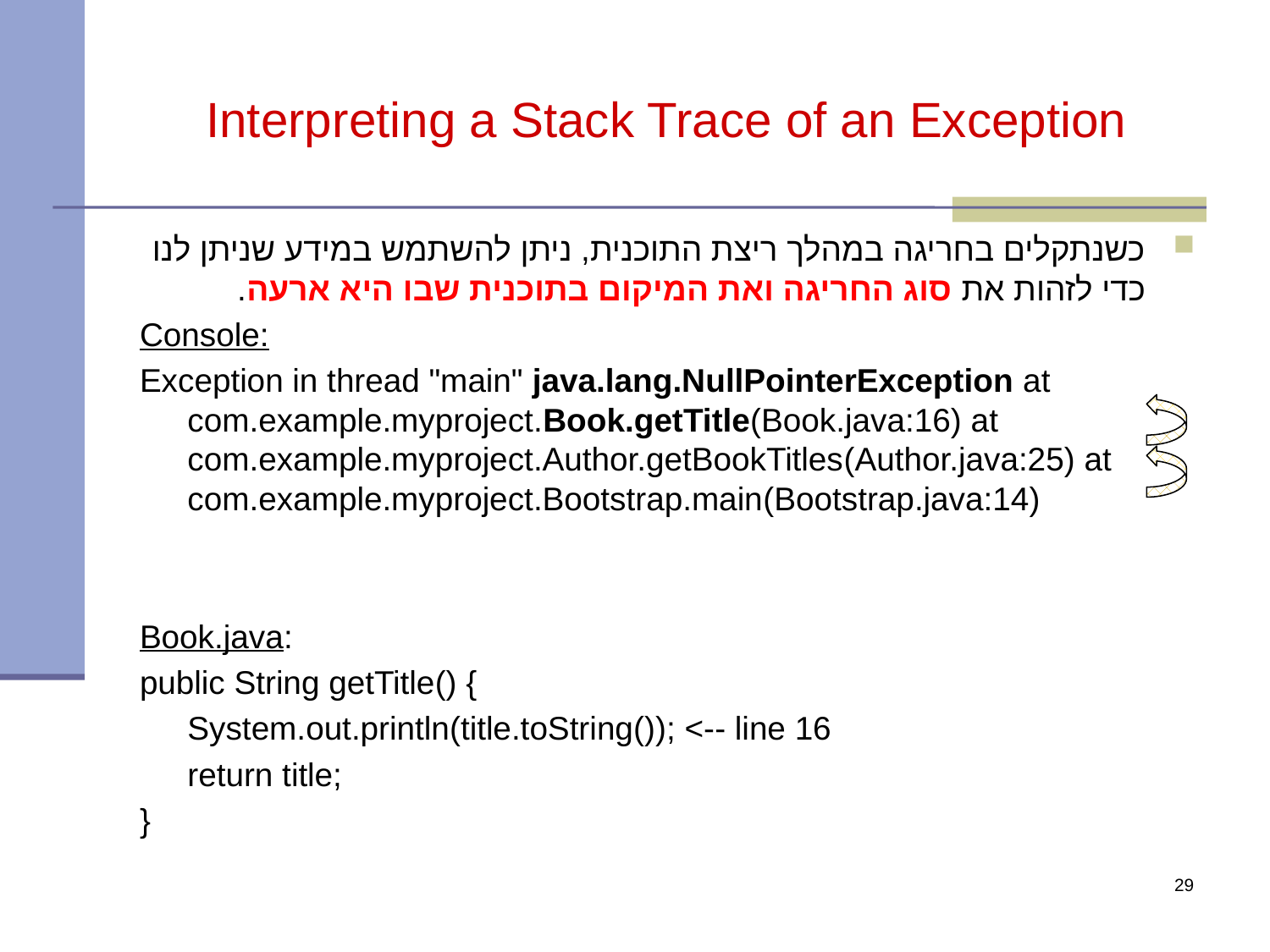

# Interpreting a Stack Trace of an Exception
כשנתקלים בחריגה במהלך ריצת התוכנית, ניתן להשתמש במידע שניתן לנו כדי לזהות את סוג החריגה ואת המיקום בתוכנית שבו היא ארעה.
Console:
Exception in thread "main" java.lang.NullPointerException at com.example.myproject.Book.getTitle(Book.java:16) at com.example.myproject.Author.getBookTitles(Author.java:25) at com.example.myproject.Bootstrap.main(Bootstrap.java:14)

Book.java:
public String getTitle() {
	System.out.println(title.toString()); <-- line 16
	return title;
}

29